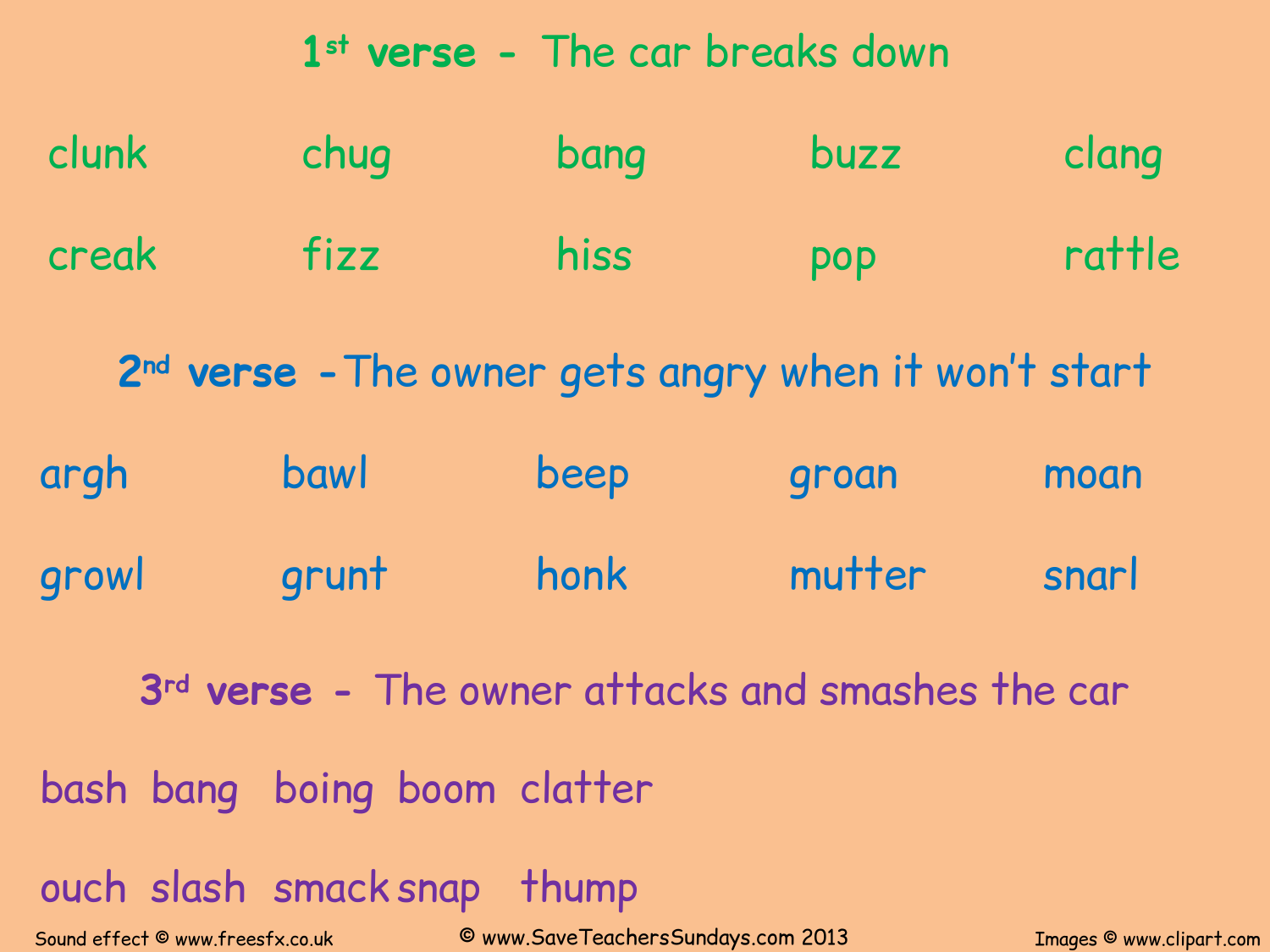

1st verse - The car breaks down

clunk		chug		bang		buzz		clang

creak		fizz		hiss		pop		rattle
2nd verse -The owner gets angry when it won’t start

 argh		bawl		beep		groan		moan

 growl		grunt		honk		mutter	snarl
3rd verse - The owner attacks and smashes the car

 bash		bang		boing		boom		clatter

 ouch		slash		smack		snap		thump
© www.SaveTeachersSundays.com 2013
Sound effect © www.freesfx.co.uk
Images © www.clipart.com